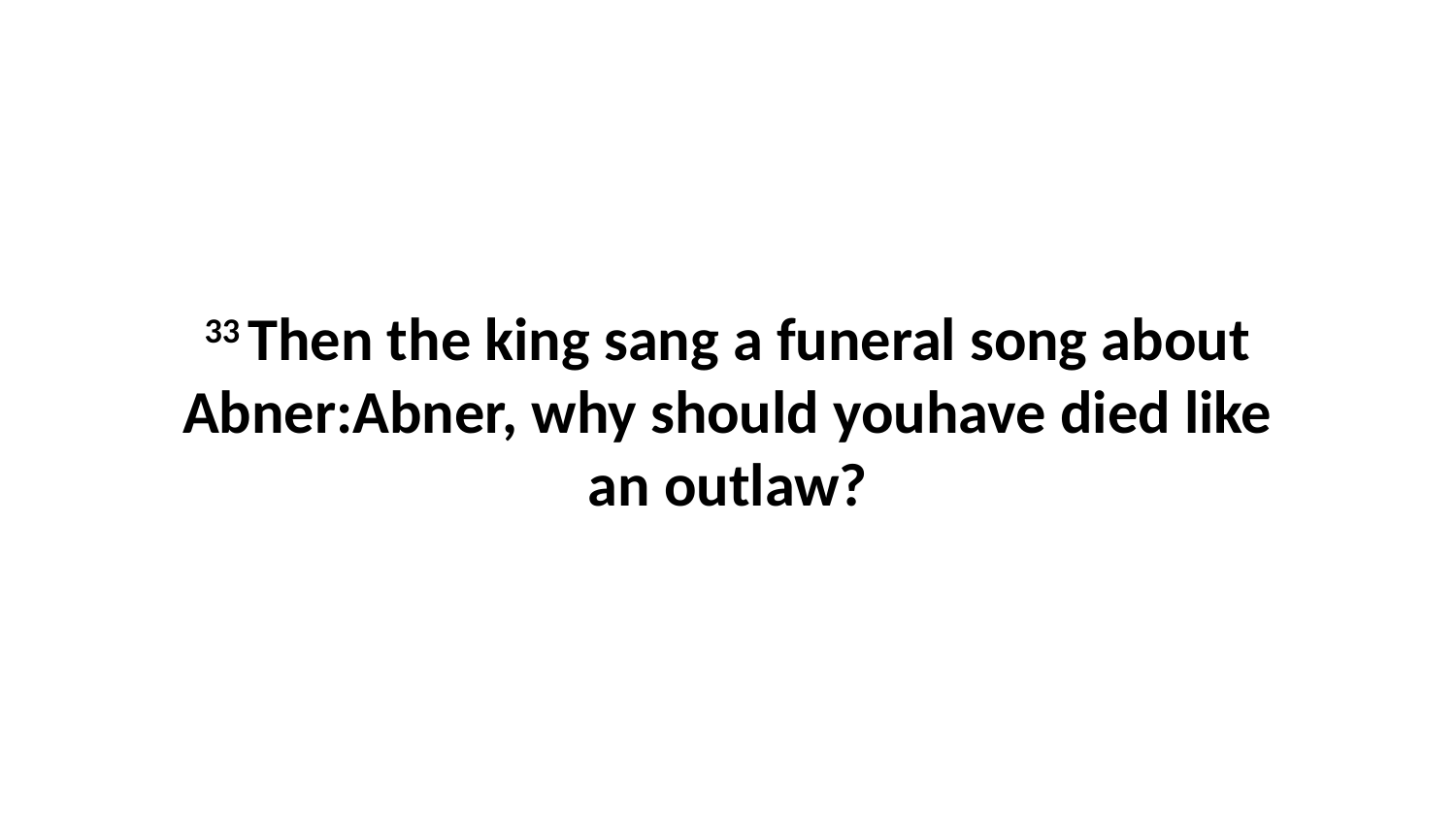

33 Then the king sang a funeral song about Abner:Abner, why should youhave died like an outlaw?